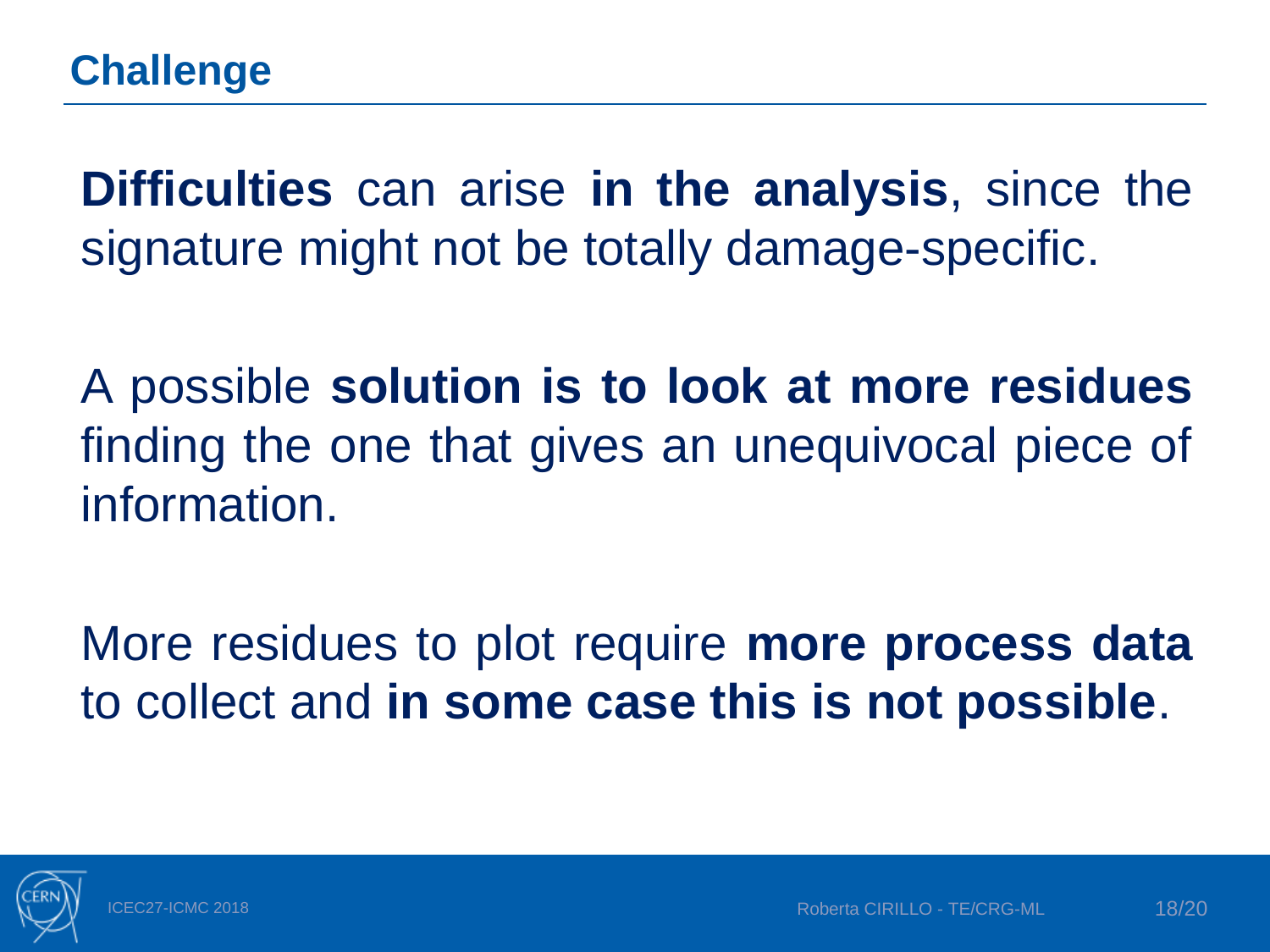

# Challenge
Difficulties can arise in the analysis, since the signature might not be totally damage-specific.

A possible solution is to look at more residues finding the one that gives an unequivocal piece of information.

More residues to plot require more process data to collect and in some case this is not possible.
ICEC27-ICMC 2018
Roberta CIRILLO - TE/CRG-ML
18/20